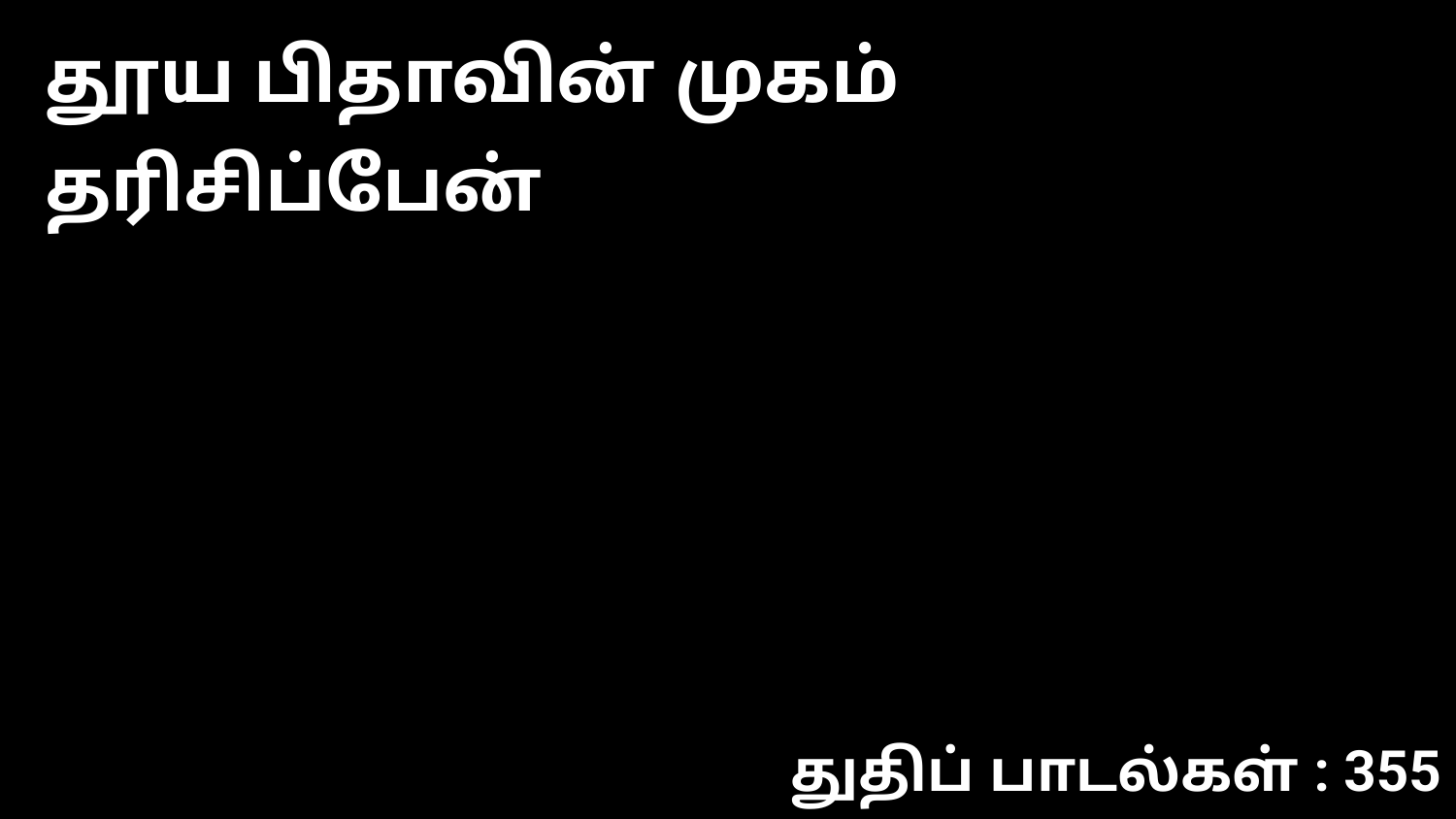

தூய பிதாவின் முகம் தரிசிப்பேன்
துதிப் பாடல்கள் : 355